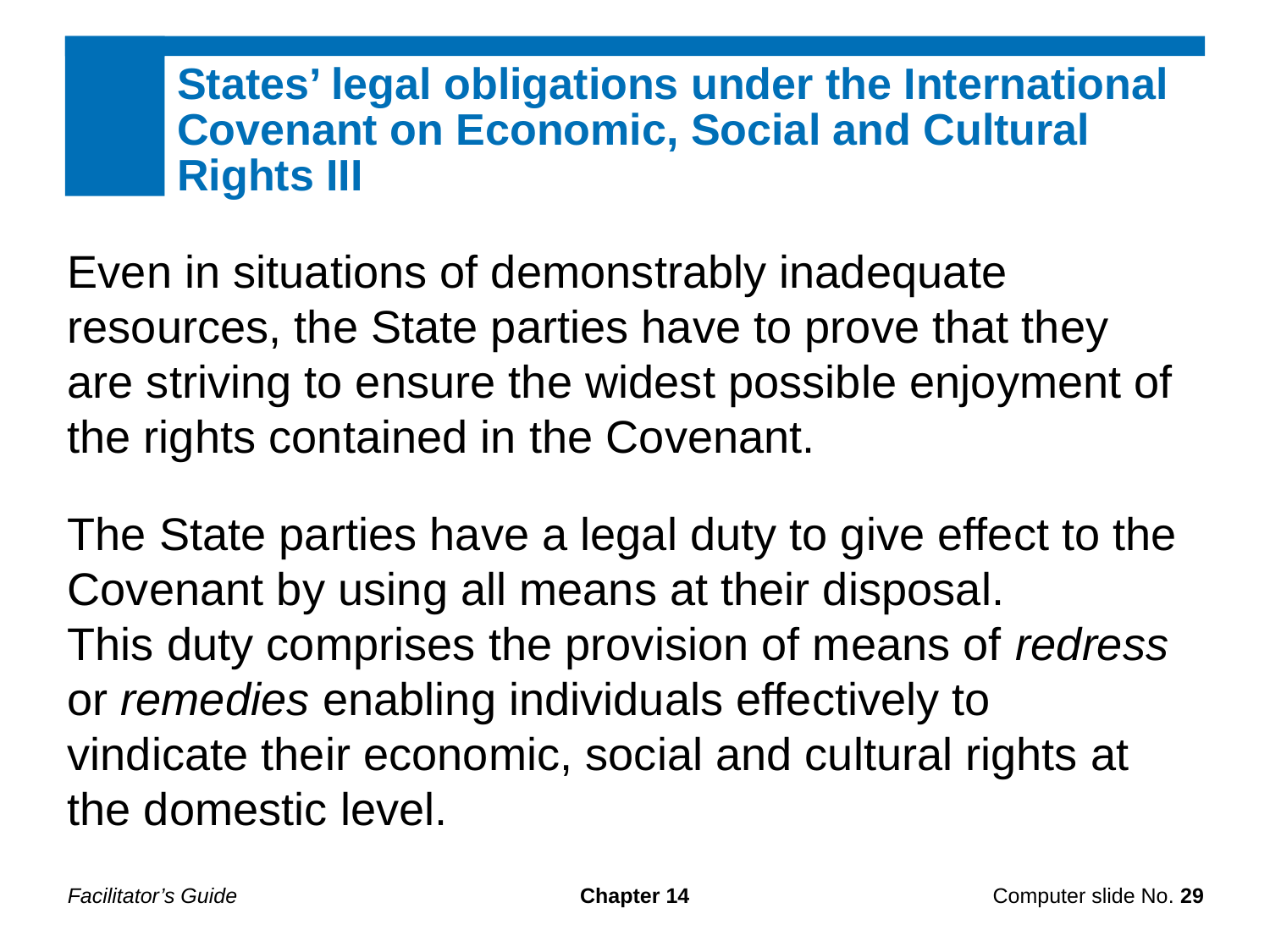

States’ legal obligations under the International Covenant on Economic, Social and Cultural Rights III
Even in situations of demonstrably inadequate resources, the State parties have to prove that they are striving to ensure the widest possible enjoyment of the rights contained in the Covenant.
The State parties have a legal duty to give effect to the Covenant by using all means at their disposal.
This duty comprises the provision of means of redress or remedies enabling individuals effectively to vindicate their economic, social and cultural rights at the domestic level.
Facilitator’s Guide
Chapter 14
Computer slide No. 29